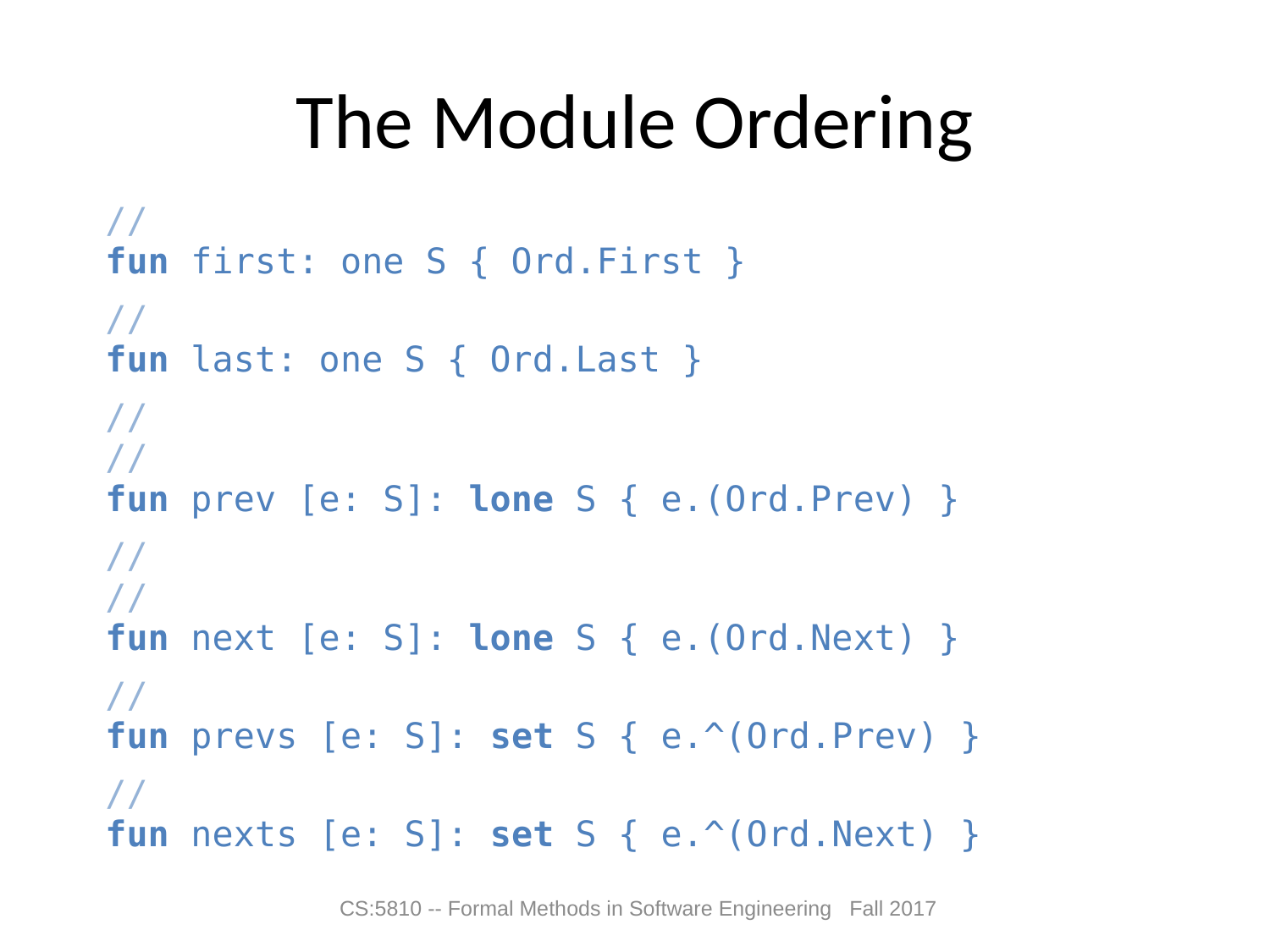

# The Module Ordering
//
fun first: one S { Ord.First }

//
fun last: one S { Ord.Last }

//
//
fun prev [e: S]: lone S { e.(Ord.Prev) }

//
//
fun next [e: S]: lone S { e.(Ord.Next) }

//
fun prevs [e: S]: set S { e.^(Ord.Prev) }

//
fun nexts [e: S]: set S { e.^(Ord.Next) }
CS:5810 -- Formal Methods in Software Engineering   Fall 2017